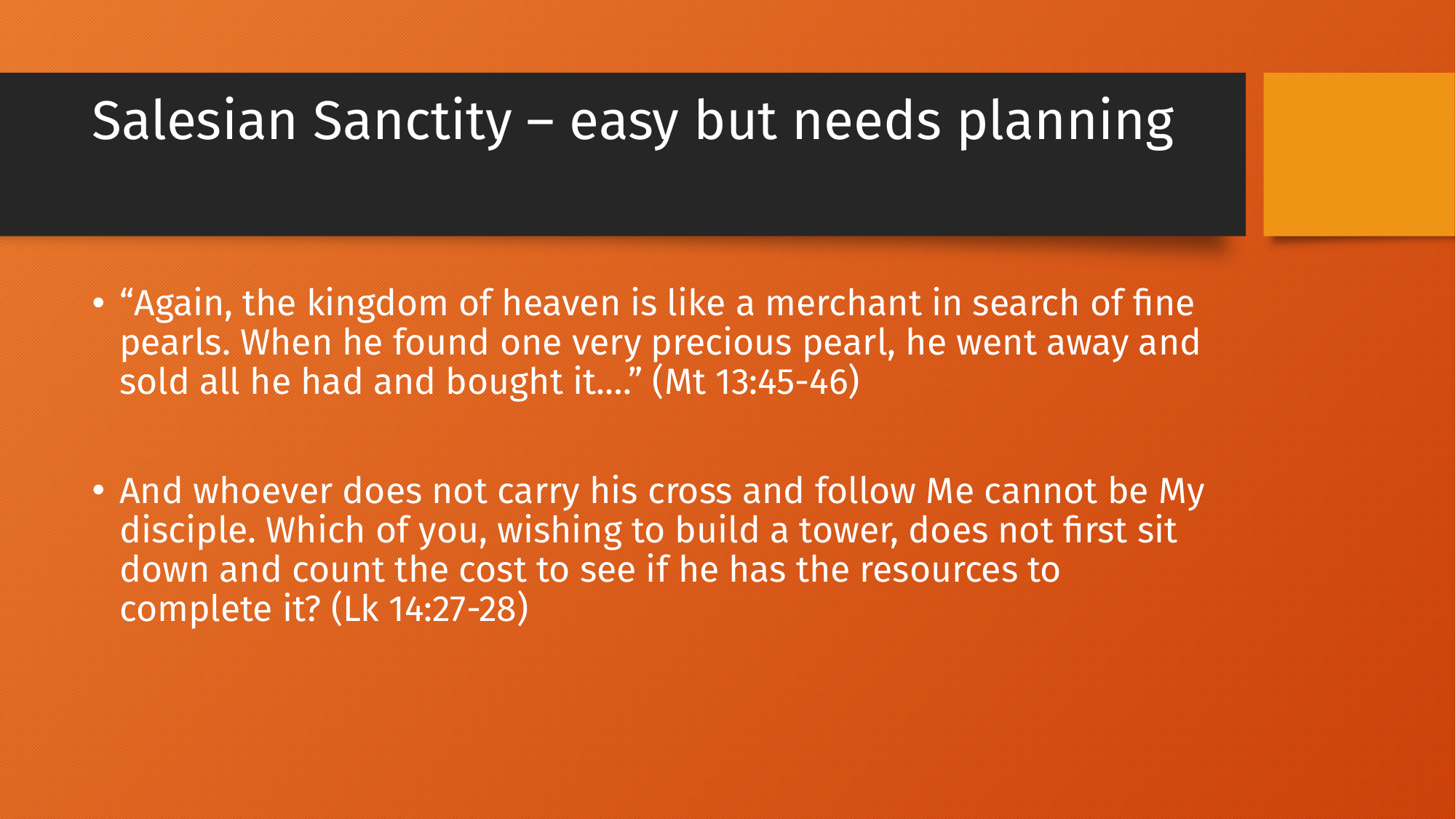

# Salesian Sanctity – easy but needs planning
“Again, the kingdom of heaven is like a merchant in search of fine pearls. When he found one very precious pearl, he went away and sold all he had and bought it.…” (Mt 13:45-46)

And whoever does not carry his cross and follow Me cannot be My disciple. Which of you, wishing to build a tower, does not first sit down and count the cost to see if he has the resources to complete it? (Lk 14:27-28)